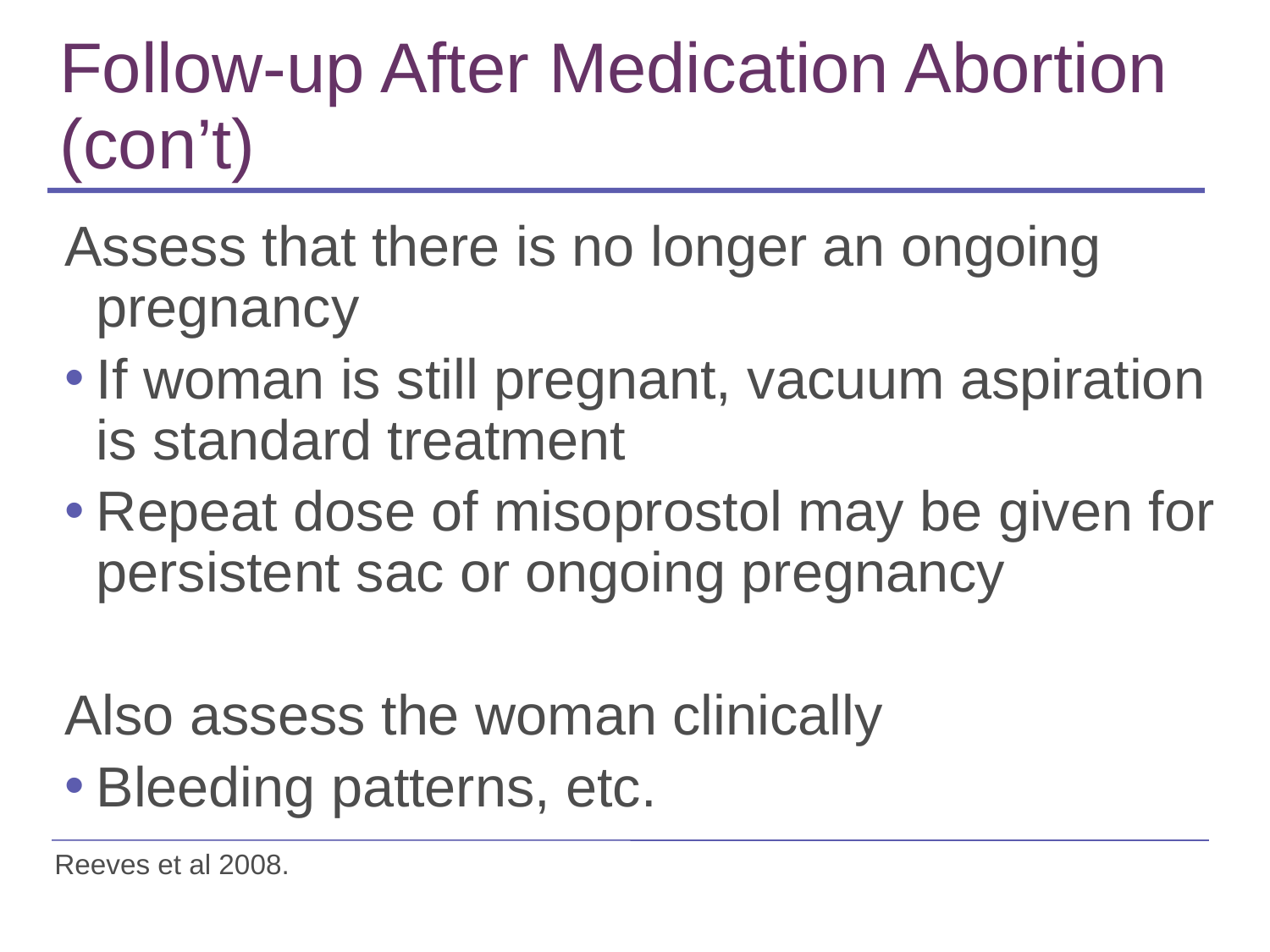

# Follow-up After Medication Abortion (con’t)
Assess that there is no longer an ongoing pregnancy
If woman is still pregnant, vacuum aspiration is standard treatment
Repeat dose of misoprostol may be given for persistent sac or ongoing pregnancy

Also assess the woman clinically
Bleeding patterns, etc.
Reeves et al 2008.